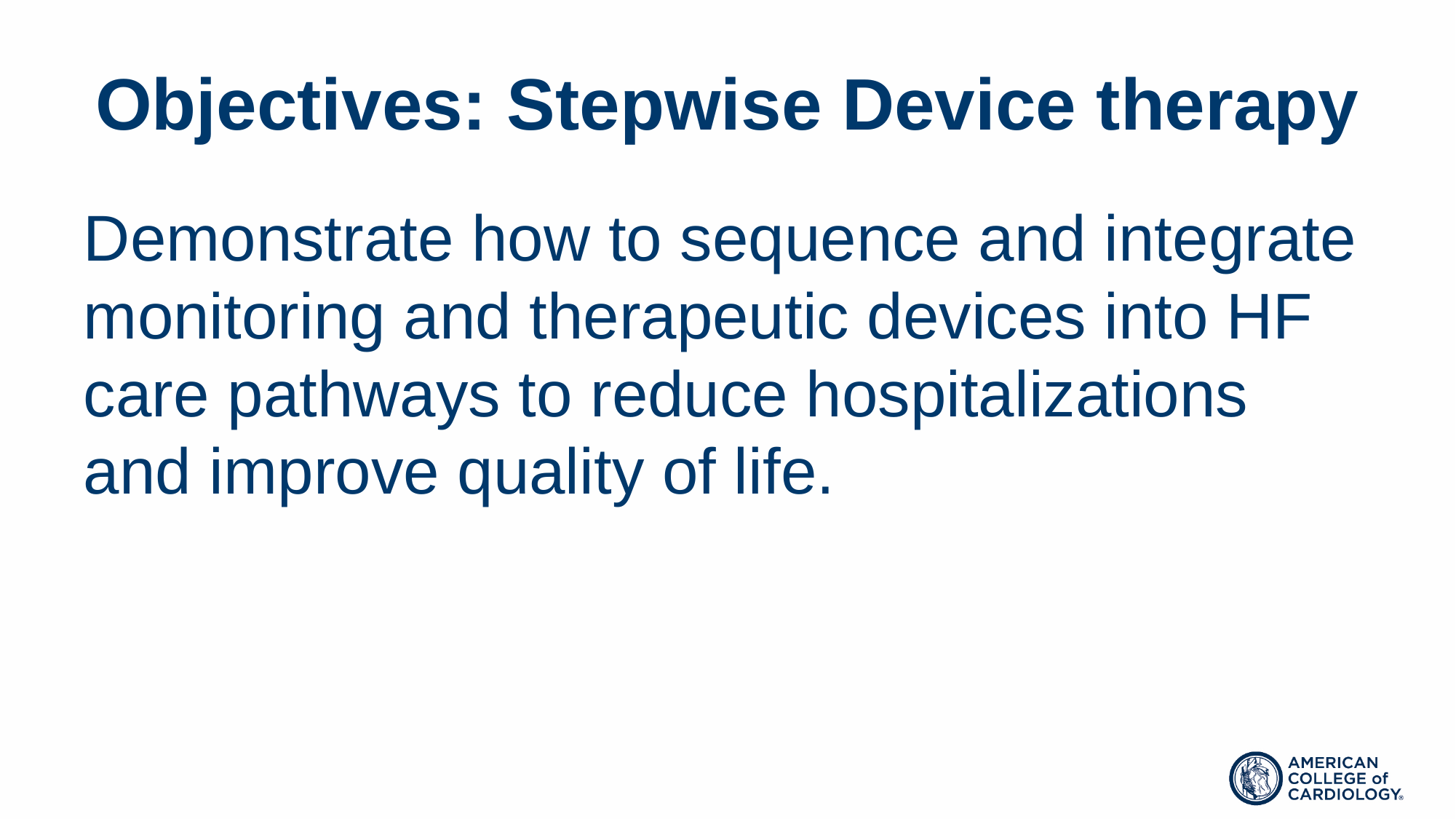

# Objectives: Stepwise Device therapy
Demonstrate how to sequence and integrate monitoring and therapeutic devices into HF care pathways to reduce hospitalizations and improve quality of life.